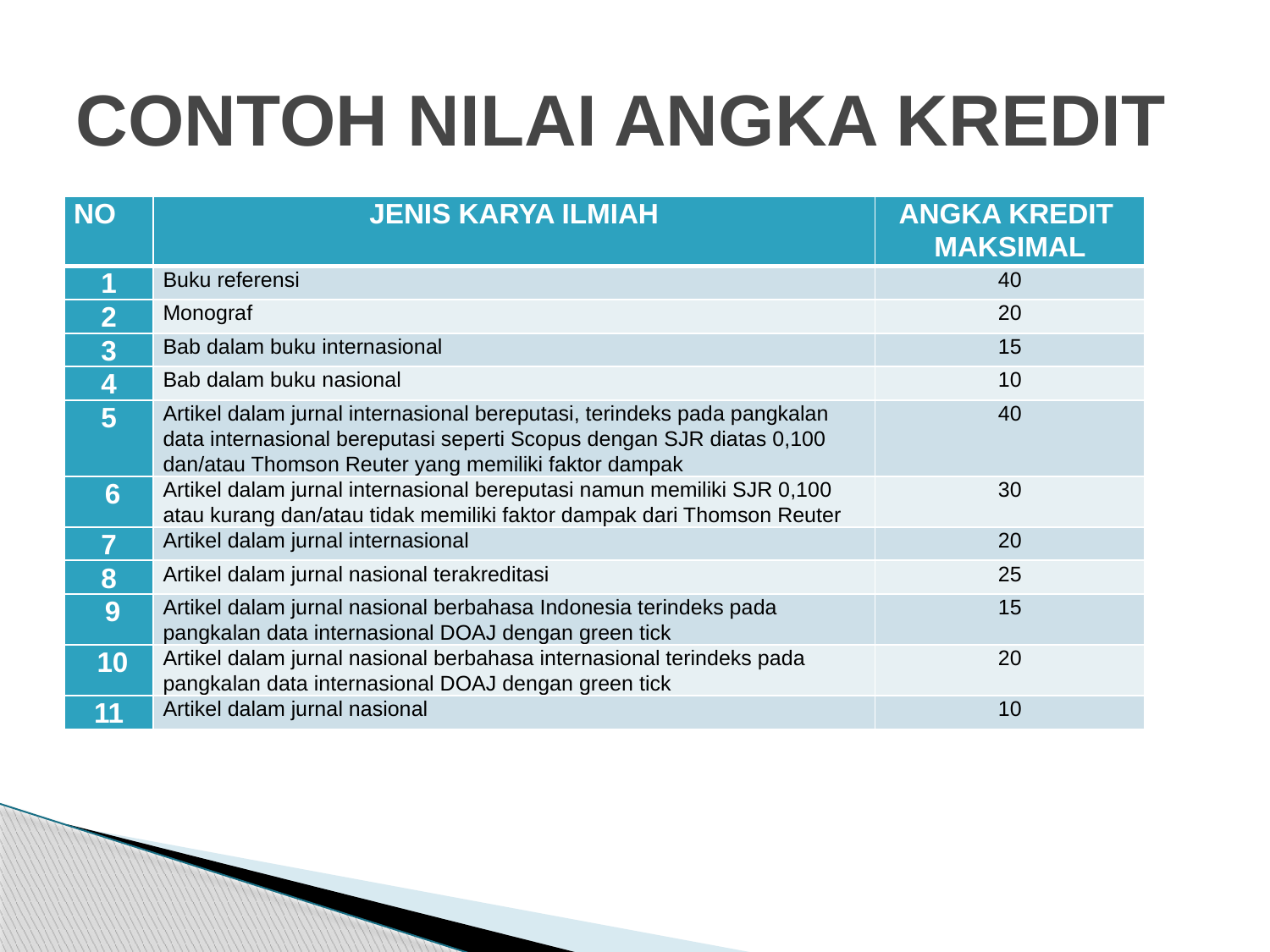

# CONTOH NILAI ANGKA KREDIT
| NO | JENIS KARYA ILMIAH | ANGKA KREDIT MAKSIMAL |
| --- | --- | --- |
| 1 | Buku referensi | 40 |
| 2 | Monograf | 20 |
| 3 | Bab dalam buku internasional | 15 |
| 4 | Bab dalam buku nasional | 10 |
| 5 | Artikel dalam jurnal internasional bereputasi, terindeks pada pangkalan data internasional bereputasi seperti Scopus dengan SJR diatas 0,100 dan/atau Thomson Reuter yang memiliki faktor dampak | 40 |
| 6 | Artikel dalam jurnal internasional bereputasi namun memiliki SJR 0,100 atau kurang dan/atau tidak memiliki faktor dampak dari Thomson Reuter | 30 |
| 7 | Artikel dalam jurnal internasional | 20 |
| 8 | Artikel dalam jurnal nasional terakreditasi | 25 |
| 9 | Artikel dalam jurnal nasional berbahasa Indonesia terindeks pada pangkalan data internasional DOAJ dengan green tick | 15 |
| 10 | Artikel dalam jurnal nasional berbahasa internasional terindeks pada pangkalan data internasional DOAJ dengan green tick | 20 |
| 11 | Artikel dalam jurnal nasional | 10 |